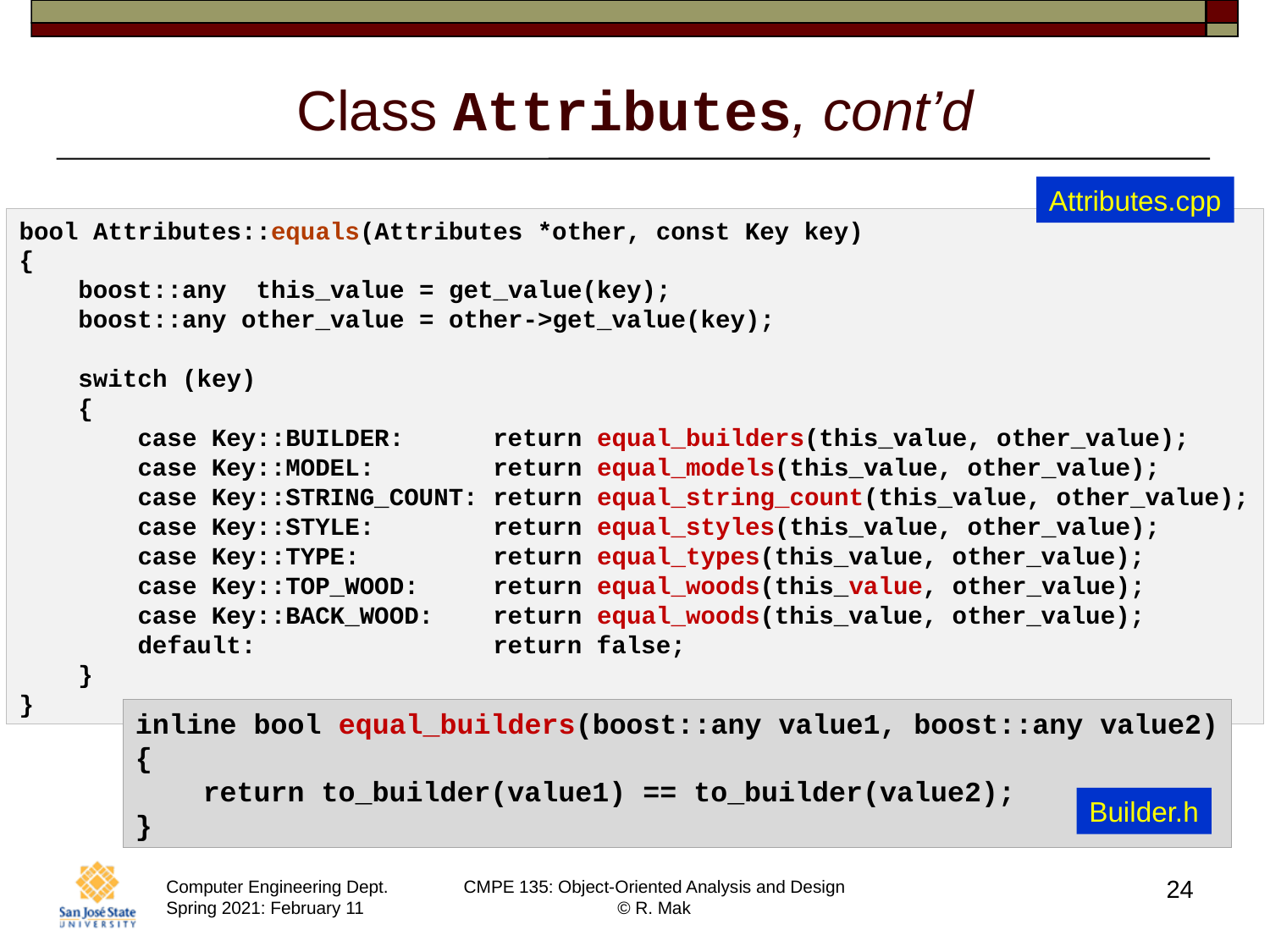

# Class Attributes, cont’d
Attributes.cpp
bool Attributes::equals(Attributes *other, const Key key)
{
    boost::any  this_value = get_value(key);
    boost::any other_value = other->get_value(key);

    switch (key)
    {
        case Key::BUILDER:      return equal_builders(this_value, other_value);
        case Key::MODEL:        return equal_models(this_value, other_value);
        case Key::STRING_COUNT: return equal_string_count(this_value, other_value);
        case Key::STYLE:        return equal_styles(this_value, other_value);
        case Key::TYPE:         return equal_types(this_value, other_value);
        case Key::TOP_WOOD:     return equal_woods(this_value, other_value);
        case Key::BACK_WOOD:    return equal_woods(this_value, other_value);
        default:                return false;
    }
}
inline bool equal_builders(boost::any value1, boost::any value2)
{
    return to_builder(value1) == to_builder(value2);
}
Builder.h
24